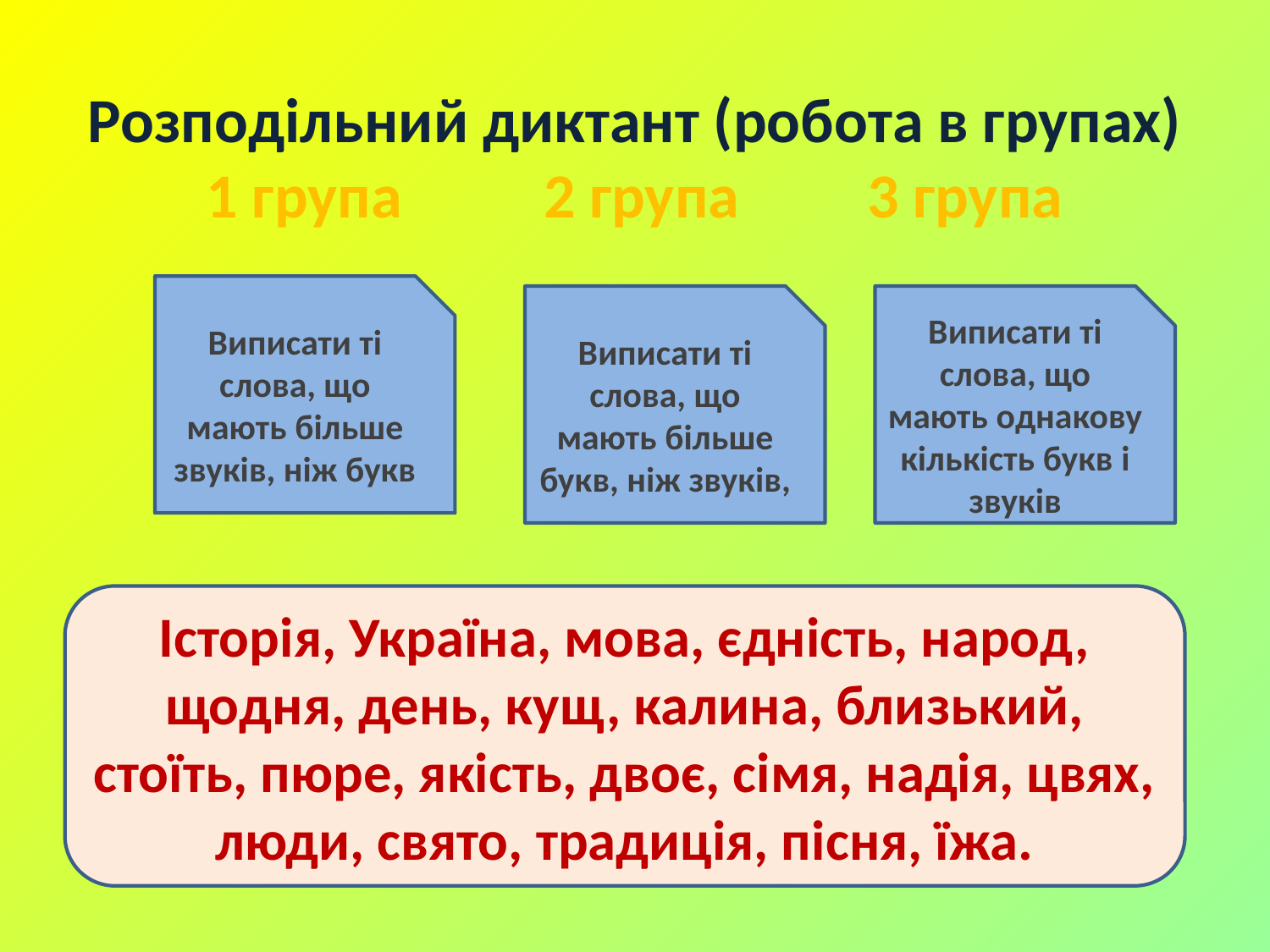

# Розподільний диктант (робота в групах) 1 група          2 група         3 група
Виписати ті слова, що мають більше звуків, ніж букв
Виписати ті слова, що мають більше букв, ніж звуків,
Виписати ті слова, що мають однакову кількість букв і звуків
Історія, Україна, мова, єдність, народ, щодня, день, кущ, калина, близький, стоїть, пюре, якість, двоє, сімя, надія, цвях, люди, свято, традиція, пісня, їжа.